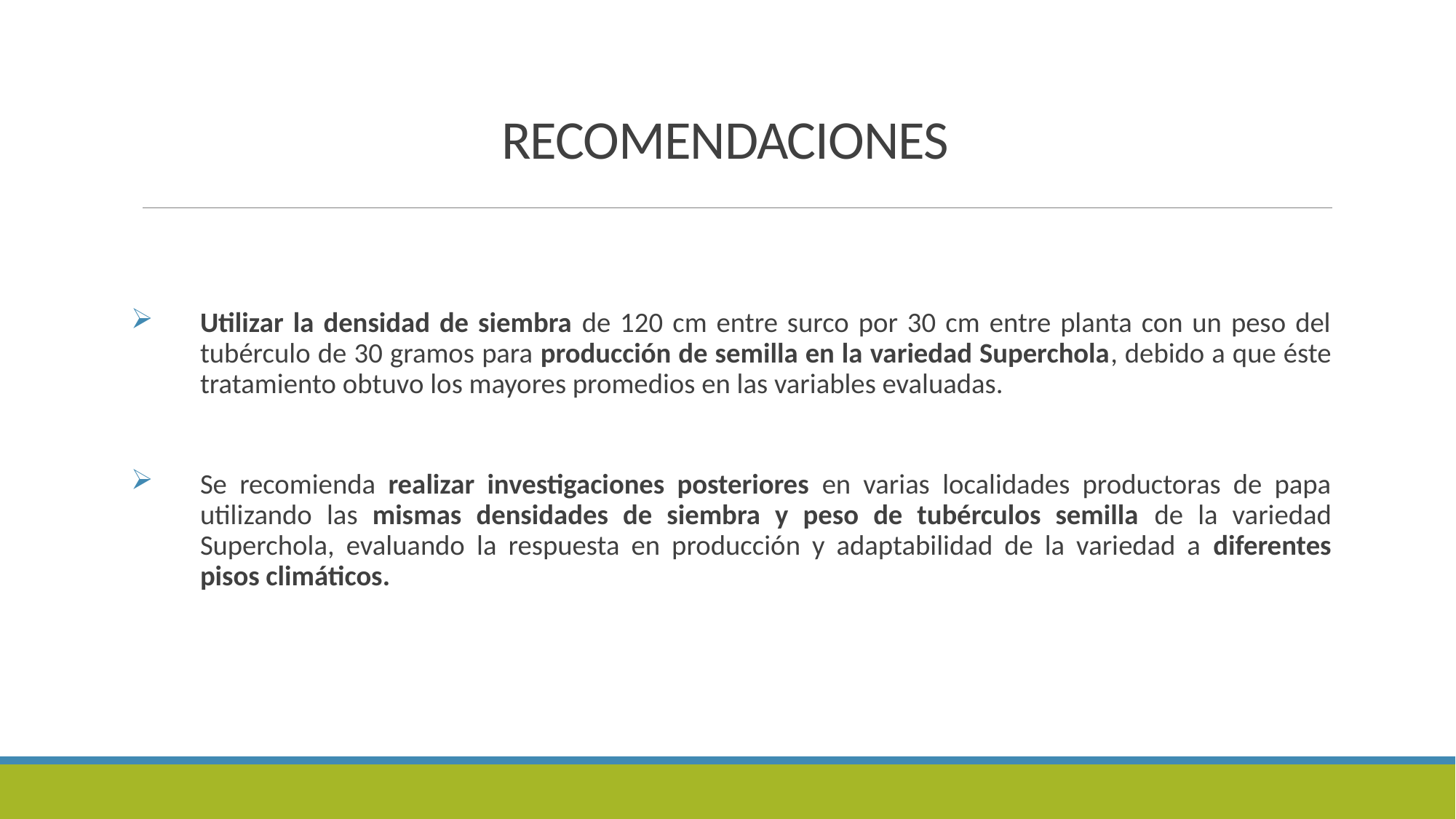

# RECOMENDACIONES

Utilizar la densidad de siembra de 120 cm entre surco por 30 cm entre planta con un peso del tubérculo de 30 gramos para producción de semilla en la variedad Superchola, debido a que éste tratamiento obtuvo los mayores promedios en las variables evaluadas.

Se recomienda realizar investigaciones posteriores en varias localidades productoras de papa utilizando las mismas densidades de siembra y peso de tubérculos semilla de la variedad Superchola, evaluando la respuesta en producción y adaptabilidad de la variedad a diferentes pisos climáticos.